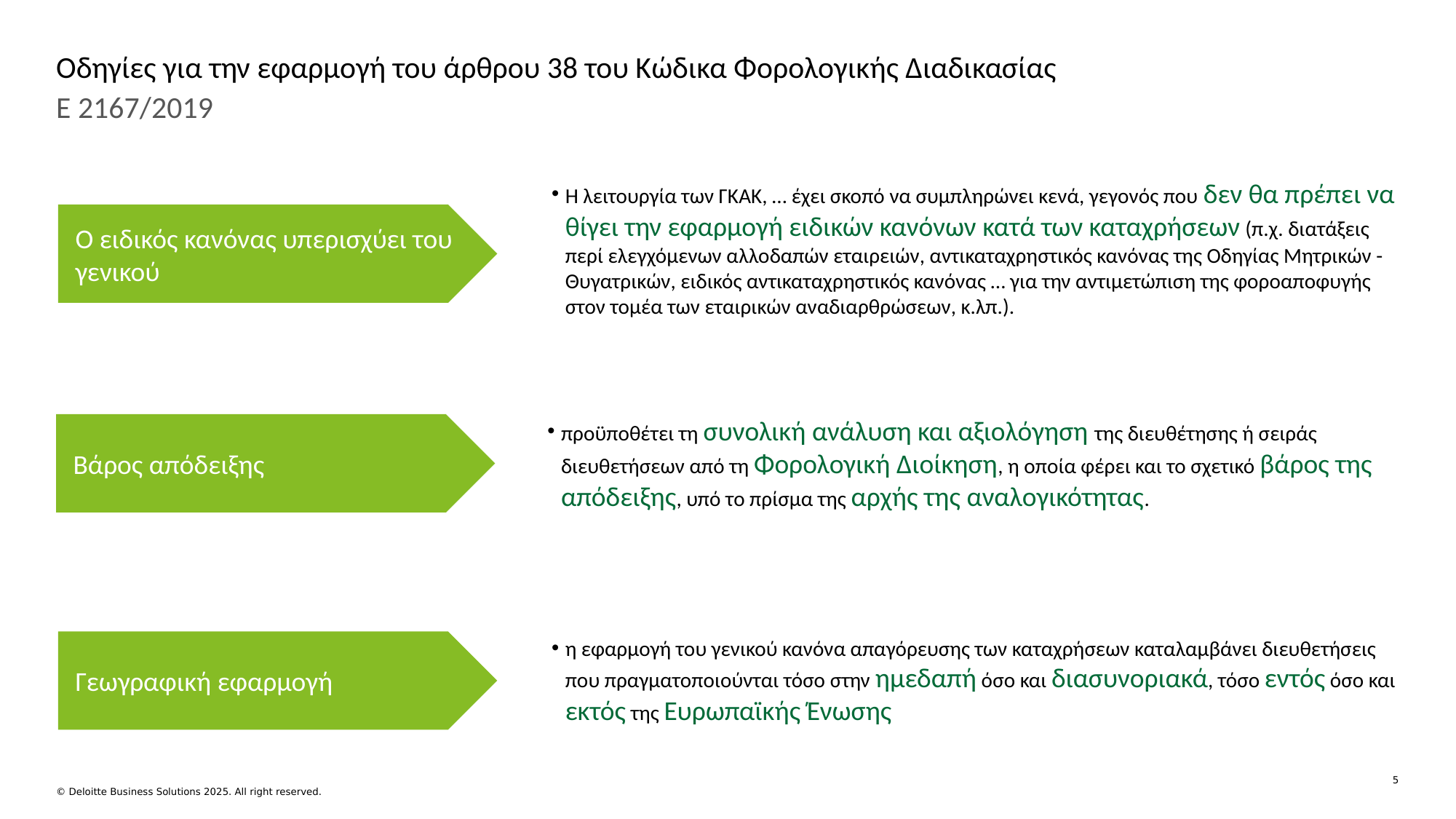

# Οδηγίες για την εφαρμογή του άρθρου 38 του Κώδικα Φορολογικής Διαδικασίας
Ε 2167/2019
Η λειτουργία των ΓΚΑΚ, … έχει σκοπό να συμπληρώνει κενά, γεγονός που δεν θα πρέπει να θίγει την εφαρμογή ειδικών κανόνων κατά των καταχρήσεων (π.χ. διατάξεις περί ελεγχόμενων αλλοδαπών εταιρειών, αντικαταχρηστικός κανόνας της Οδηγίας Μητρικών - Θυγατρικών, ειδικός αντικαταχρηστικός κανόνας … για την αντιμετώπιση της φοροαποφυγής στον τομέα των εταιρικών αναδιαρθρώσεων, κ.λπ.).
Ο ειδικός κανόνας υπερισχύει του γενικού
προϋποθέτει τη συνολική ανάλυση και αξιολόγηση της διευθέτησης ή σειράς διευθετήσεων από τη Φορολογική Διοίκηση, η οποία φέρει και το σχετικό βάρος της απόδειξης, υπό το πρίσμα της αρχής της αναλογικότητας.
Βάρος απόδειξης
Γεωγραφική εφαρμογή
η εφαρμογή του γενικού κανόνα απαγόρευσης των καταχρήσεων καταλαμβάνει διευθετήσεις που πραγματοποιούνται τόσο στην ημεδαπή όσο και διασυνοριακά, τόσο εντός όσο και εκτός της Ευρωπαϊκής Ένωσης